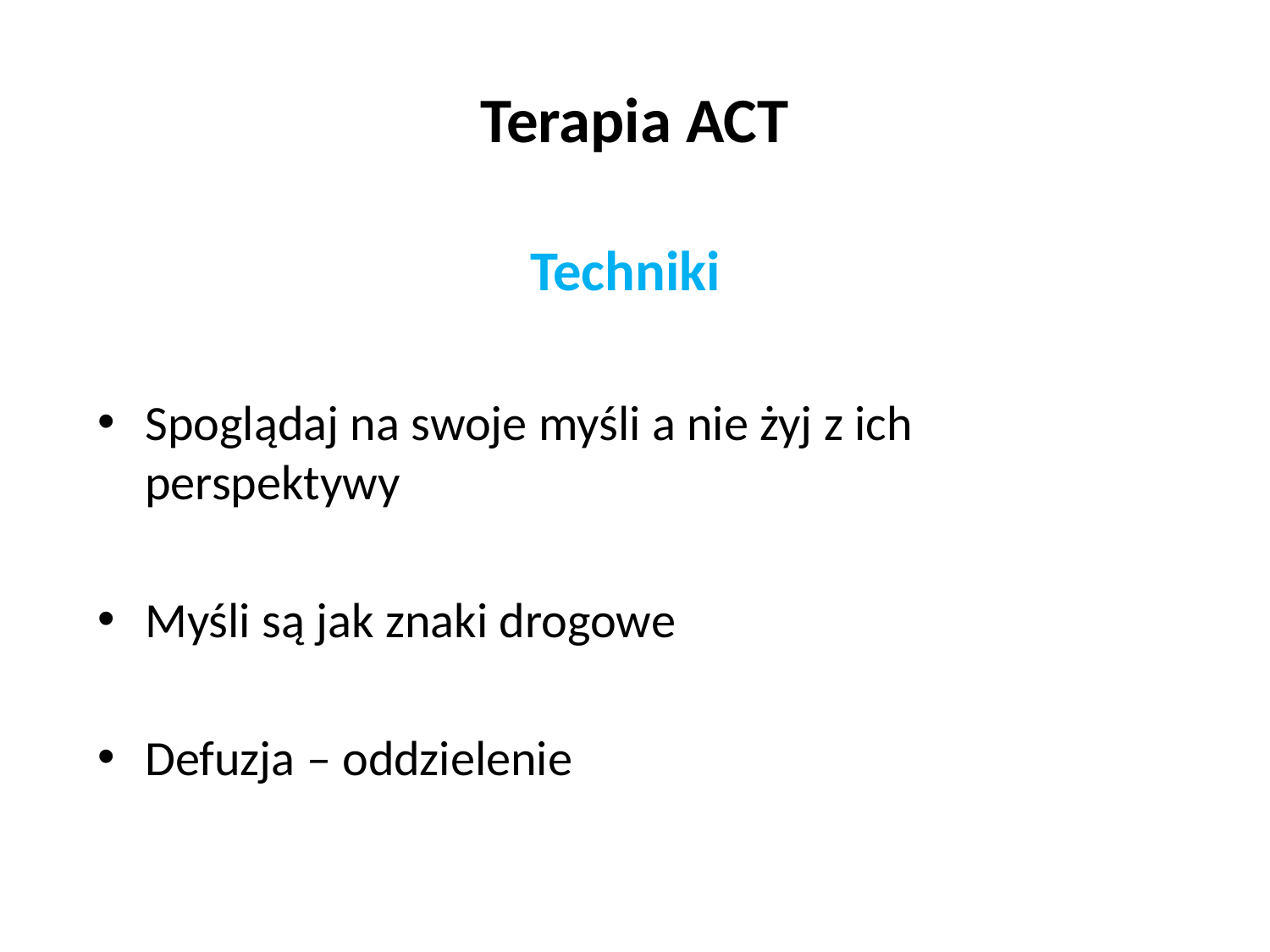

# Terapia ACT
Techniki

Spoglądaj na swoje myśli a nie żyj z ich perspektywy

Myśli są jak znaki drogowe

Defuzja – oddzielenie